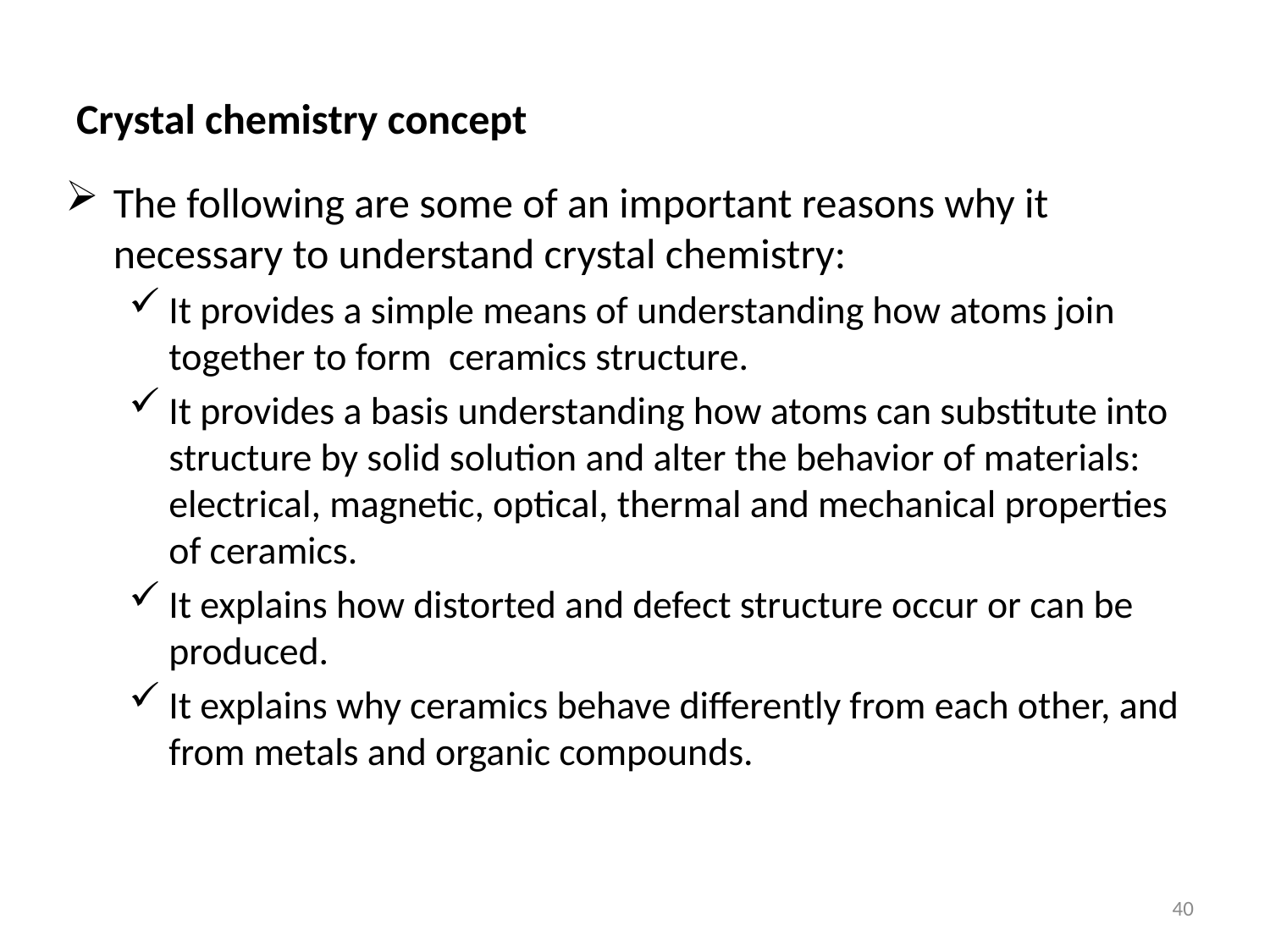

# Crystal chemistry concept
The following are some of an important reasons why it necessary to understand crystal chemistry:
It provides a simple means of understanding how atoms join together to form  ceramics structure.
It provides a basis understanding how atoms can substitute into  structure by solid solution and alter the behavior of materials: electrical, magnetic, optical, thermal and mechanical properties of ceramics.
It explains how distorted and defect structure occur or can be produced.
It explains why ceramics behave differently from each other, and from metals and organic compounds.

40